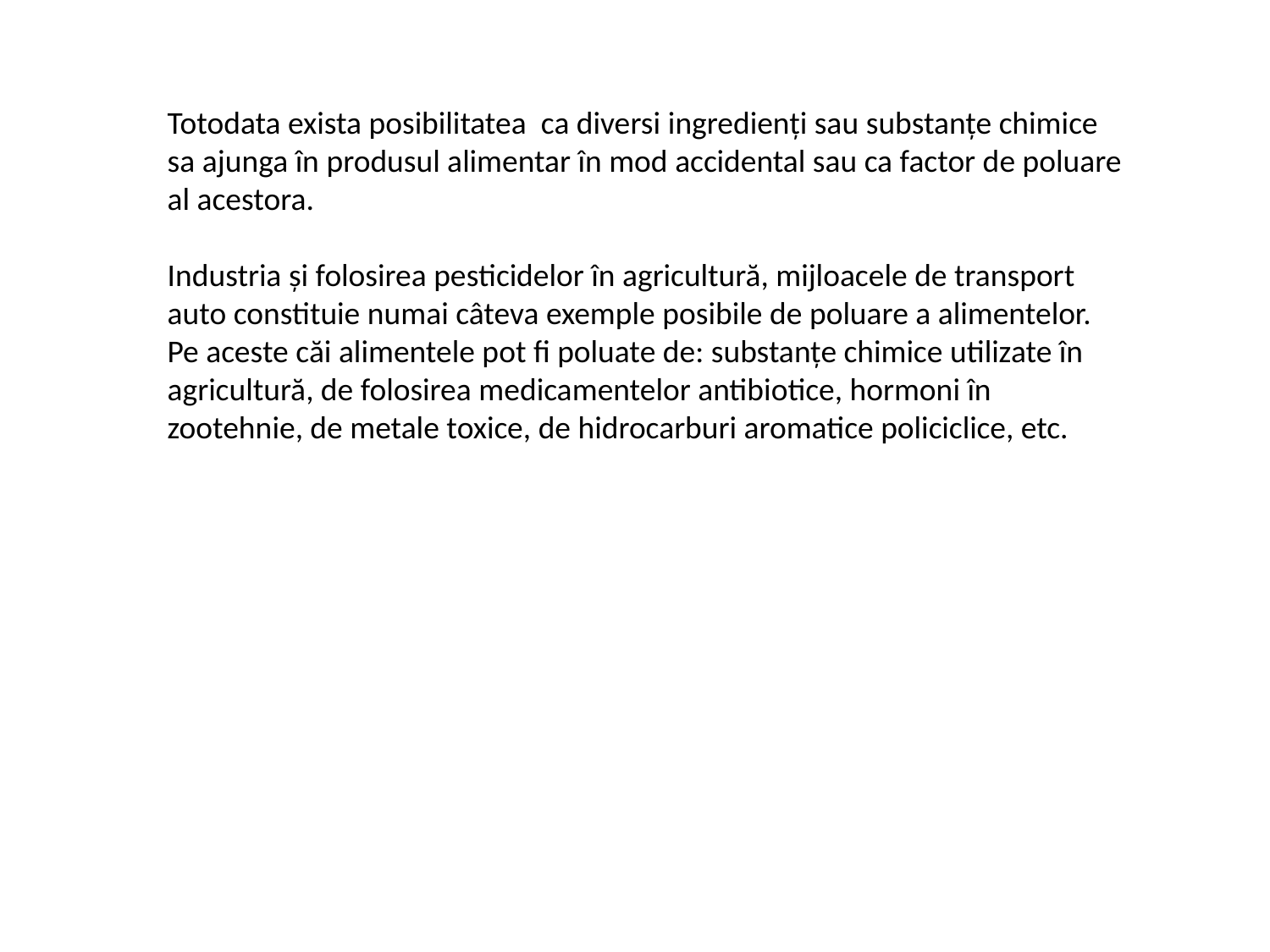

Totodata exista posibilitatea  ca diversi ingredienţi sau substanţe chimice sa ajunga în produsul alimentar în mod accidental sau ca factor de poluare al acestora.

Industria şi folosirea pesticidelor în agricultură, mijloacele de transport auto constituie numai câteva exemple posibile de poluare a alimentelor.
Pe aceste căi alimentele pot fi poluate de: substanţe chimice utilizate în agricultură, de folosirea medicamentelor antibiotice, hormoni în zootehnie, de metale toxice, de hidrocarburi aromatice policiclice, etc.